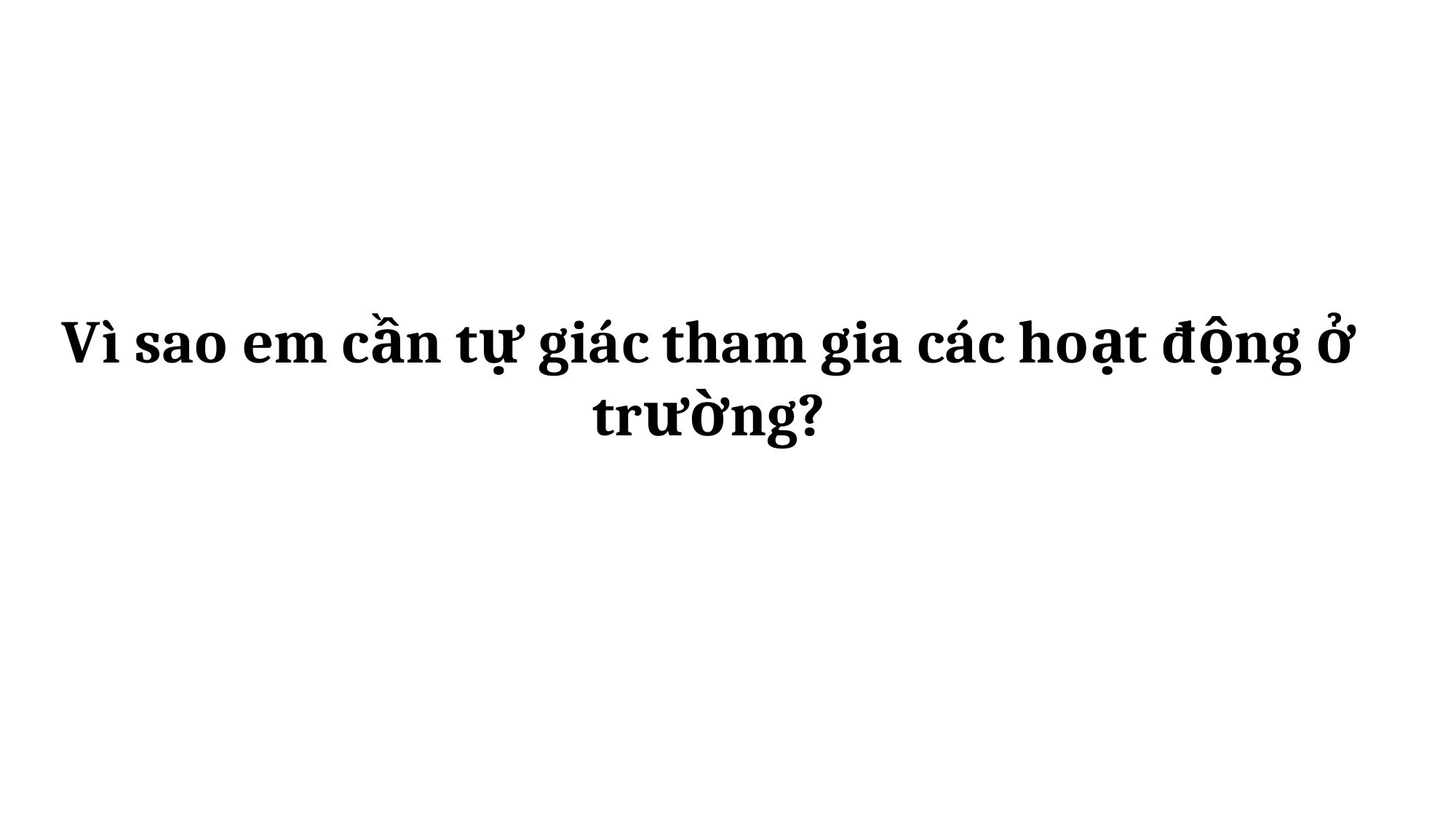

Vì sao em cần tự giác tham gia các hoạt động ở trường?